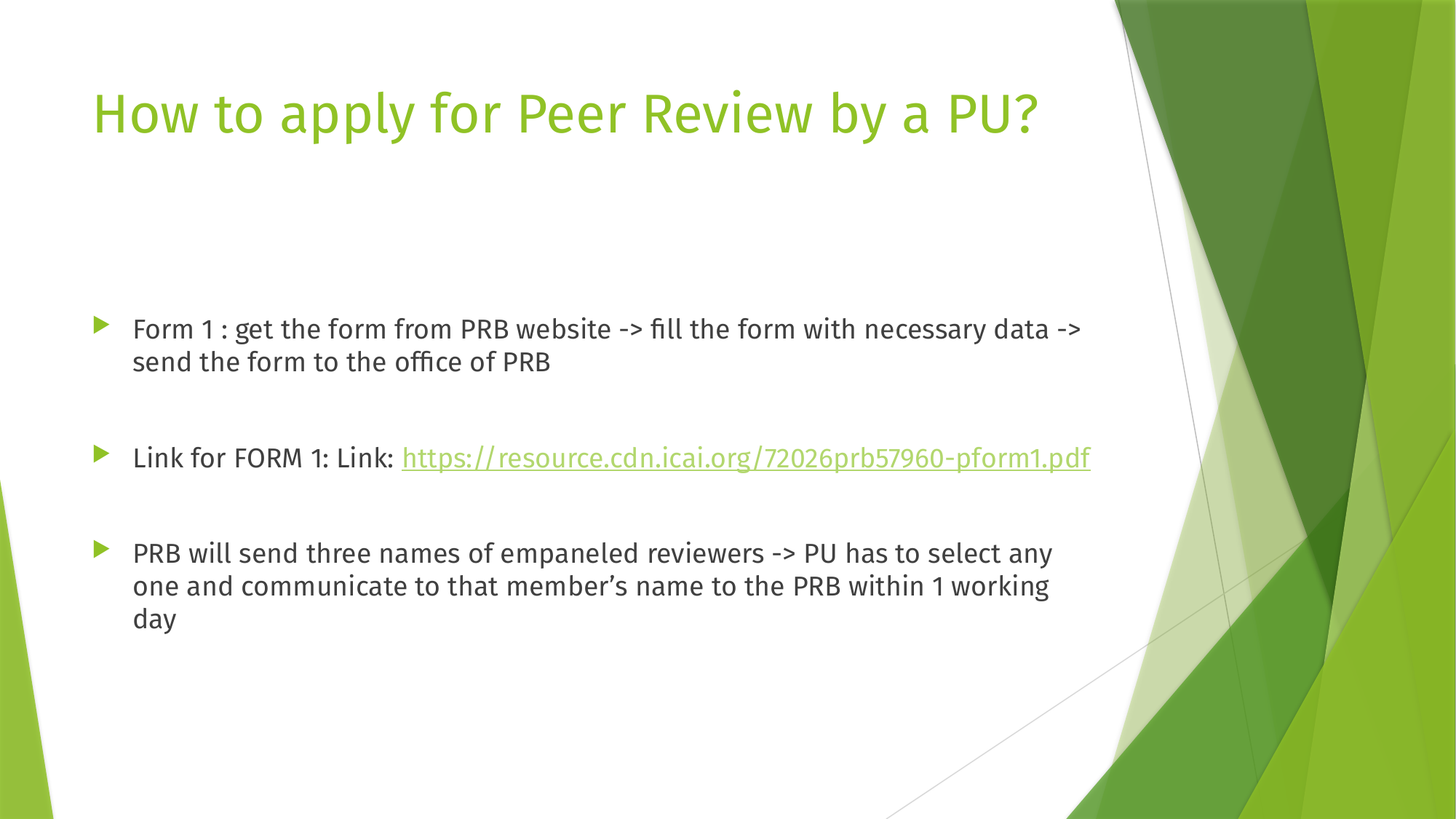

# How to apply for Peer Review by a PU?

Form 1 : get the form from PRB website -> fill the form with necessary data -> send the form to the office of PRB

Link for FORM 1: Link: https://resource.cdn.icai.org/72026prb57960-pform1.pdf

PRB will send three names of empaneled reviewers -> PU has to select any one and communicate to that member’s name to the PRB within 1 working day